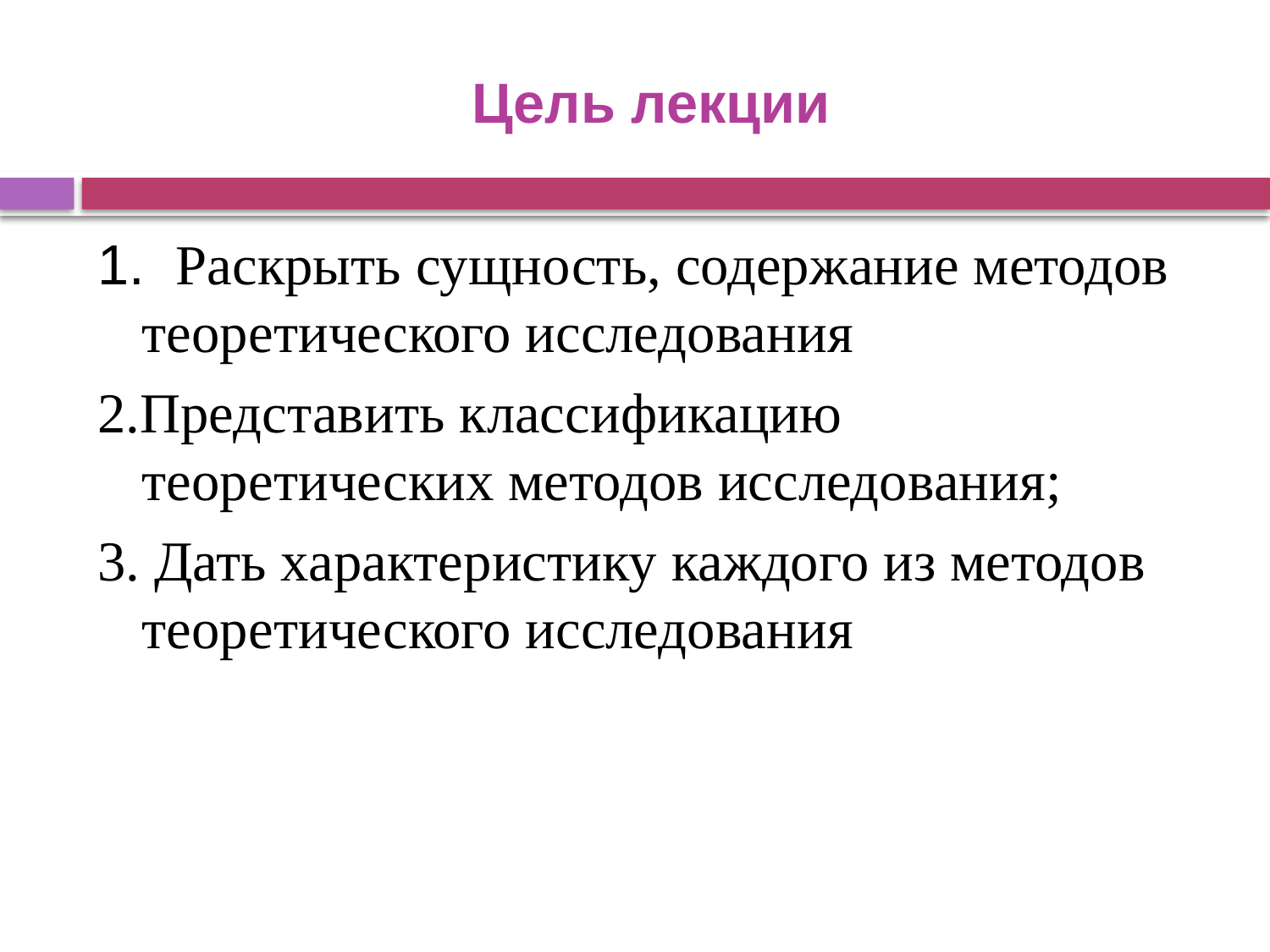

# Цель лекции
1.  Раскрыть сущность, содержание методов теоретического исследования
2.Представить классификацию теоретических методов исследования;
3. Дать характеристику каждого из методов теоретического исследования